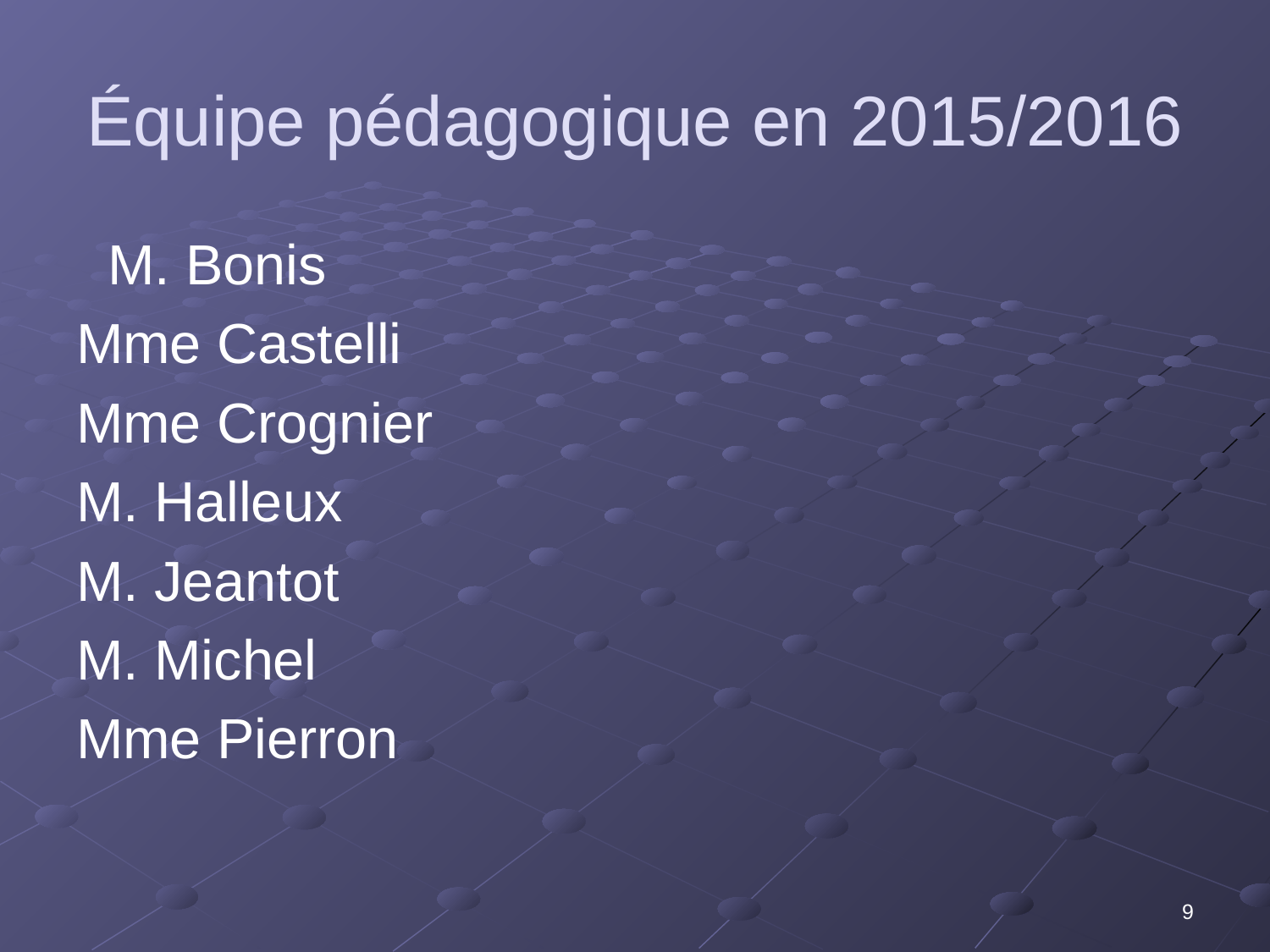

# Équipe pédagogique en 2015/2016
  M. Bonis
Mme Castelli
Mme Crognier
M. Halleux
M. Jeantot
M. Michel
Mme Pierron

9